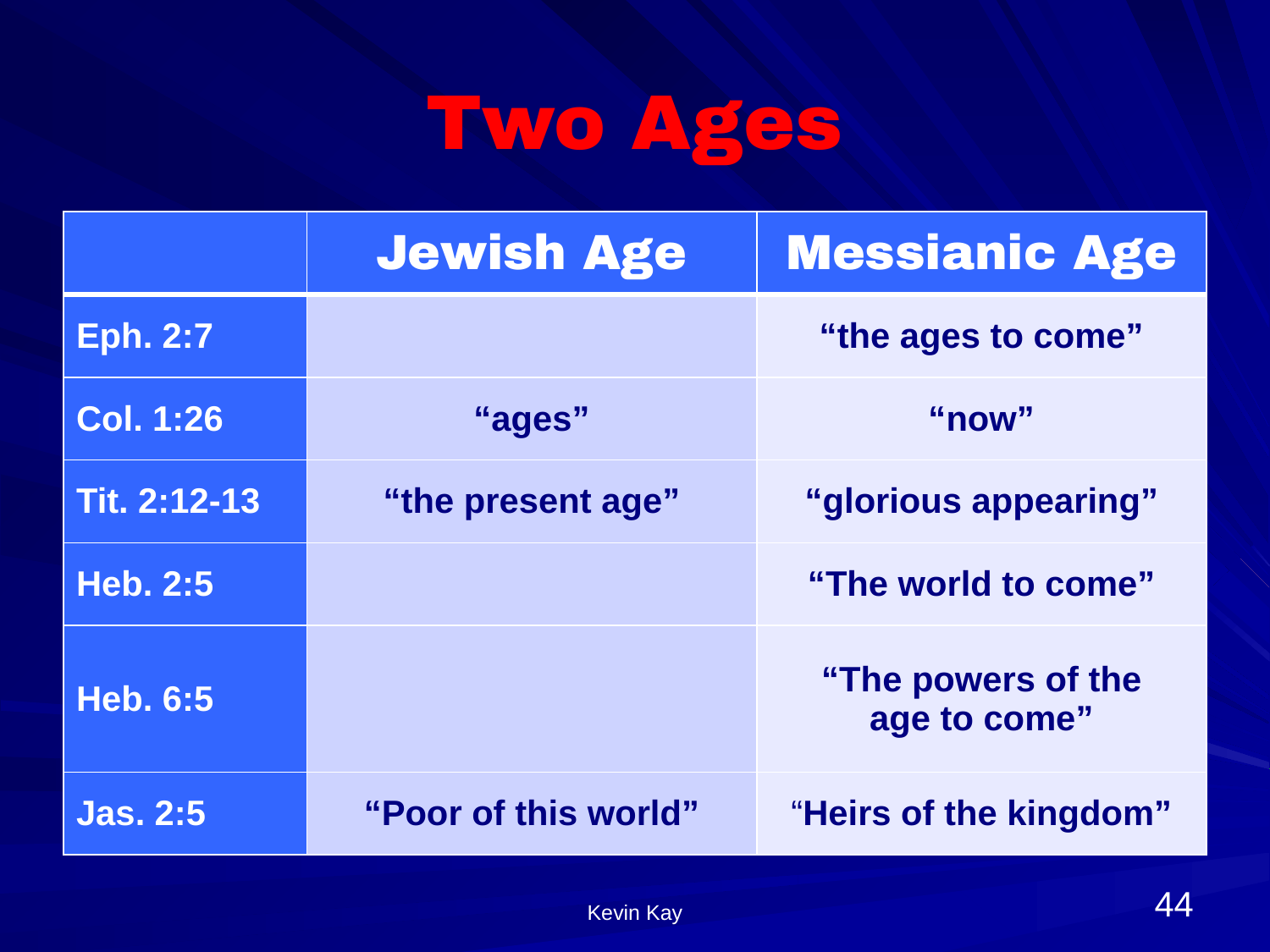

# Two Ages
|  | Jewish Age | Messianic Age |
| --- | --- | --- |
| Eph. 2:7 |  | “the ages to come” |
| Col. 1:26 | “ages” | “now” |
| Tit. 2:12-13 | “the present age” | “glorious appearing” |
| Heb. 2:5 |  | “The world to come” |
| Heb. 6:5 |  | “The powers of the age to come” |
| Jas. 2:5 | “Poor of this world” | “Heirs of the kingdom” |
44
Kevin Kay